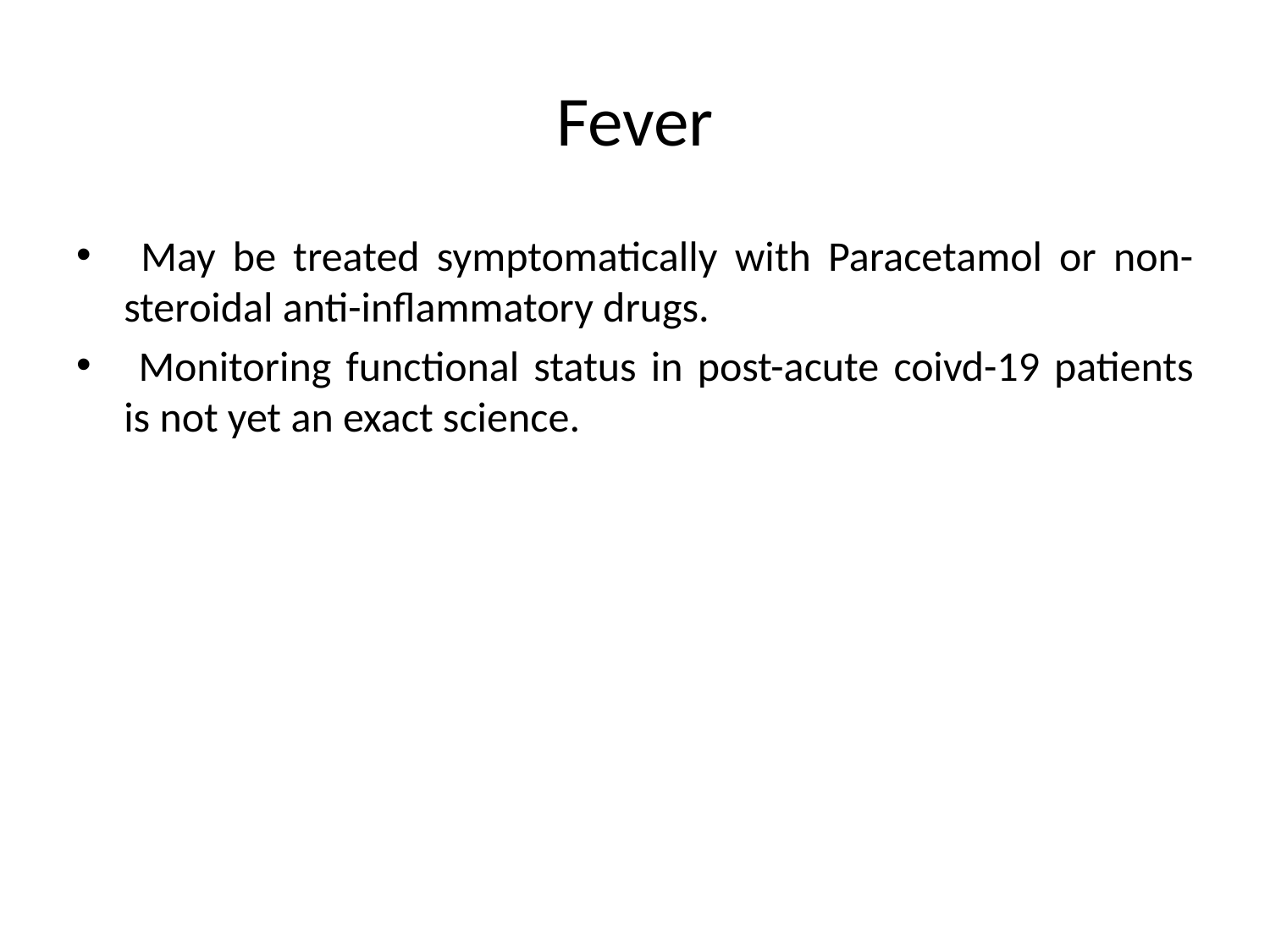

# Fever
 May be treated symptomatically with Paracetamol or non-steroidal anti-inflammatory drugs.
 Monitoring functional status in post-acute coivd-19 patients is not yet an exact science.